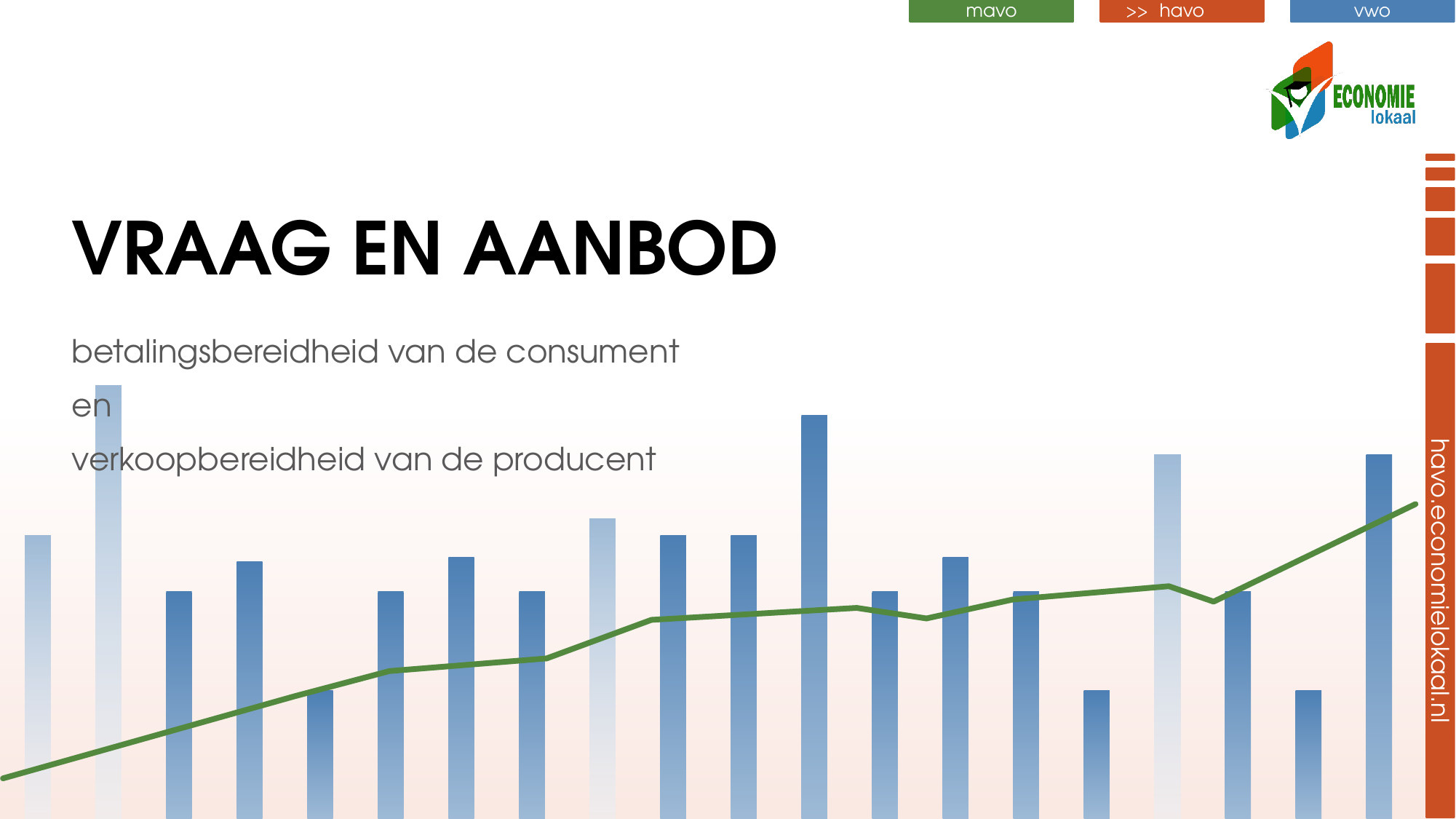

# Vraag en aanbod
betalingsbereidheid van de consument
en
verkoopbereidheid van de producent